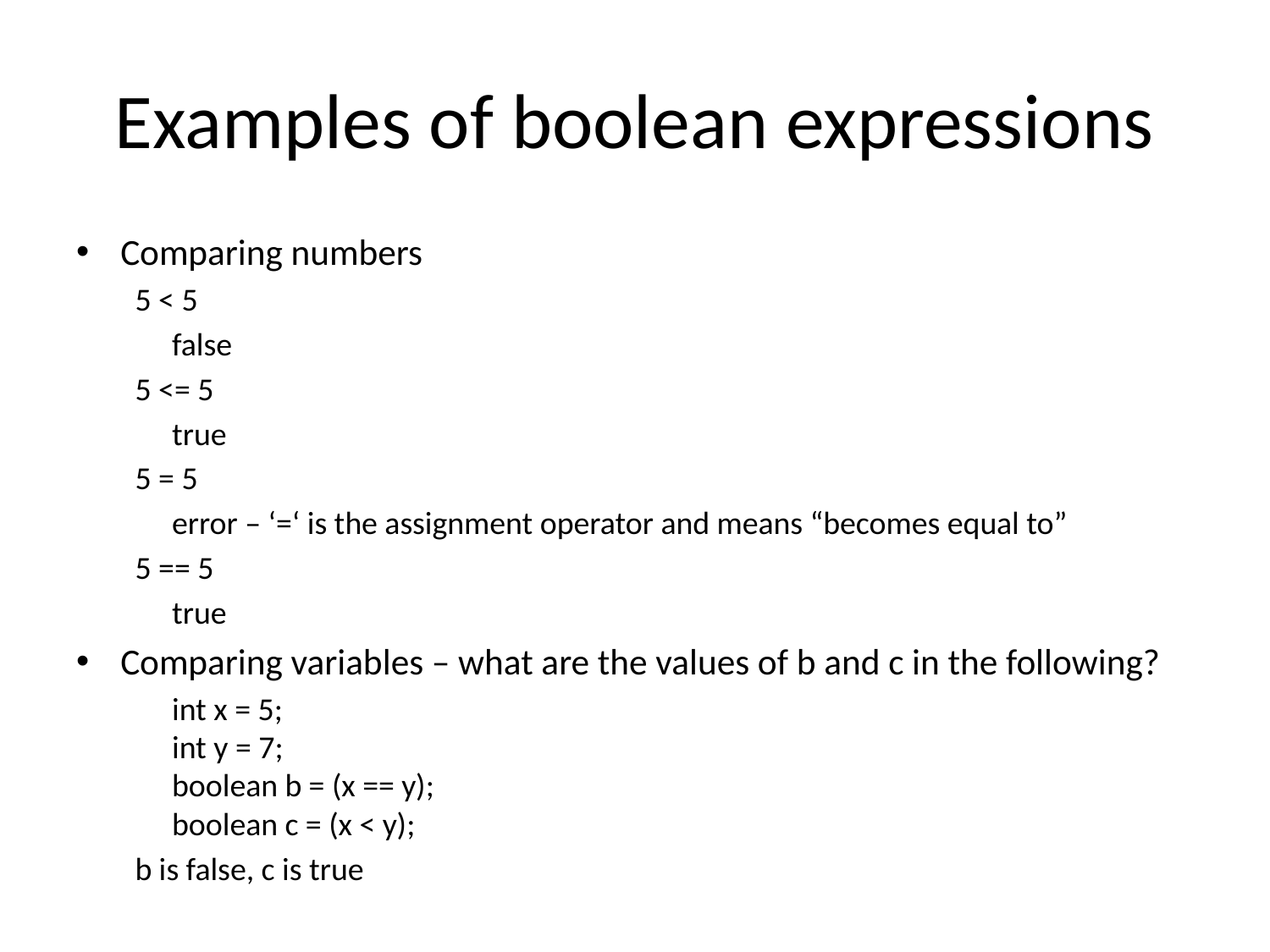

# Examples of boolean expressions
Comparing numbers
5 < 5
	false
5 <= 5
	true
5 = 5
	error – ‘=‘ is the assignment operator and means “becomes equal to”
5 == 5
	true
Comparing variables – what are the values of b and c in the following?
	int x = 5;
int y = 7;
boolean b = (x == y);
boolean c = (x < y);
b is false, c is true